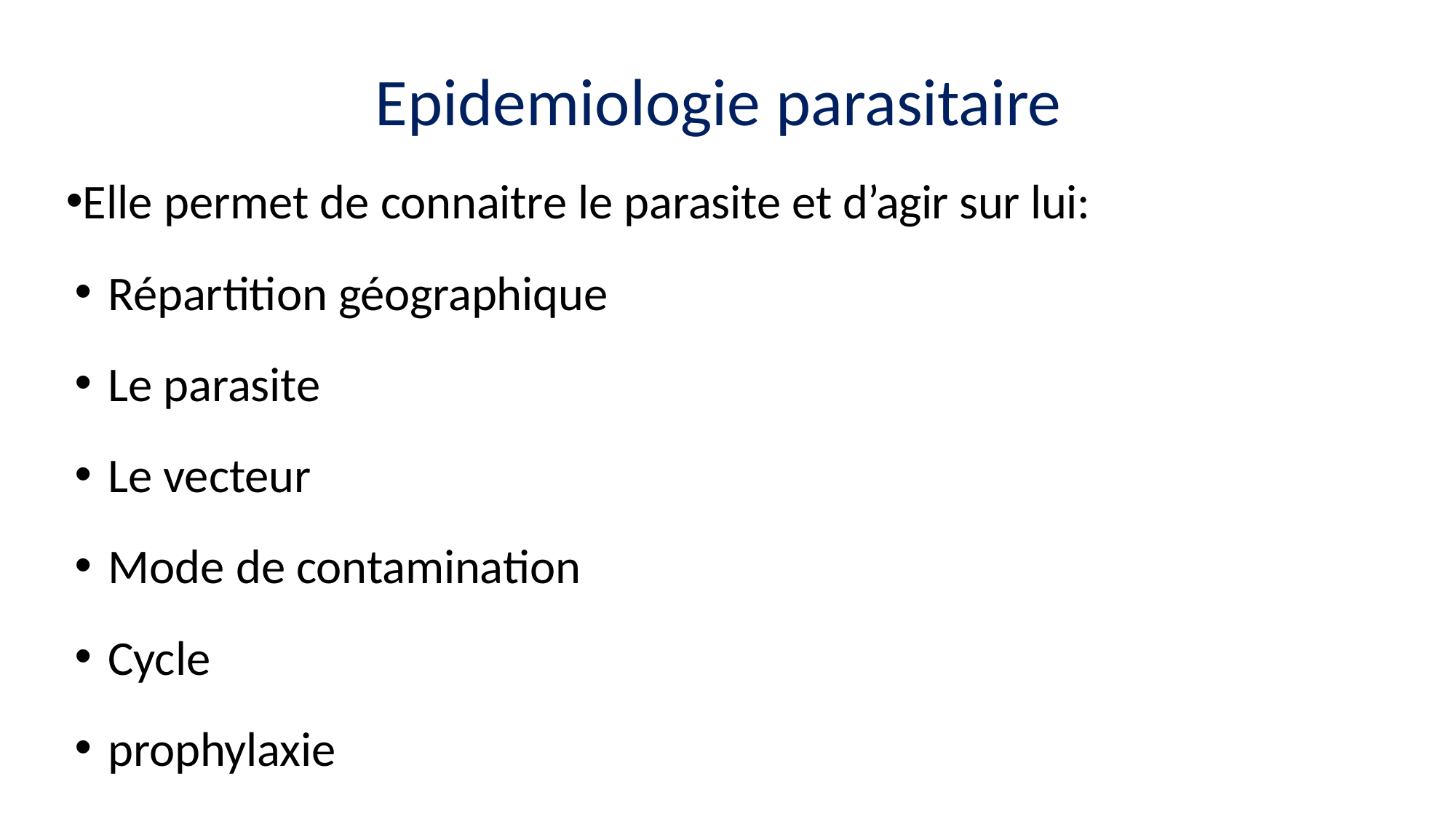

# Epidemiologie parasitaire
Elle permet de connaitre le parasite et d’agir sur lui:
Répartition géographique
Le parasite
Le vecteur
Mode de contamination
Cycle
prophylaxie